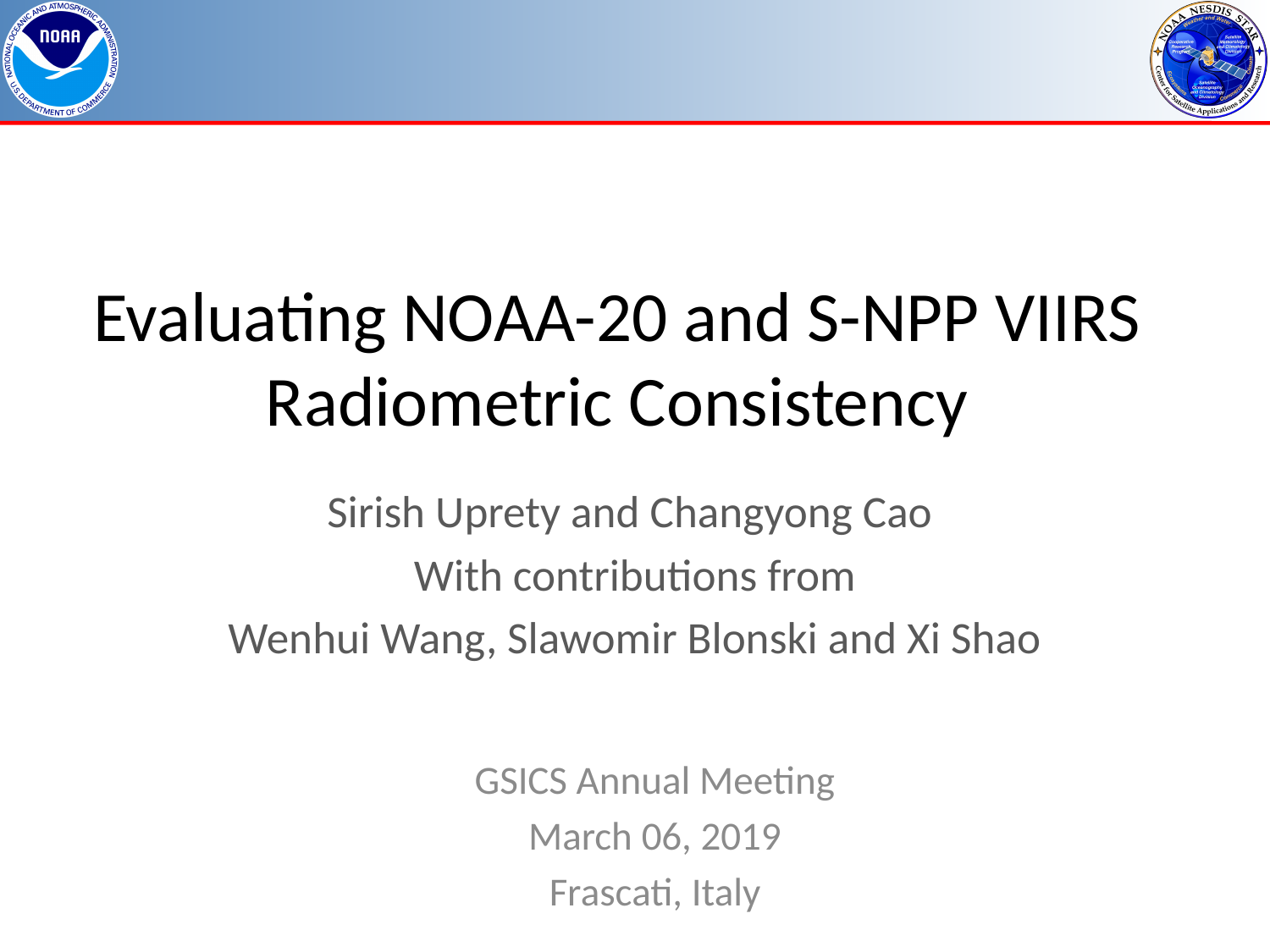

# Evaluating NOAA-20 and S-NPP VIIRS Radiometric Consistency
Sirish Uprety and Changyong Cao
With contributions from
Wenhui Wang, Slawomir Blonski and Xi Shao
GSICS Annual Meeting
March 06, 2019
Frascati, Italy